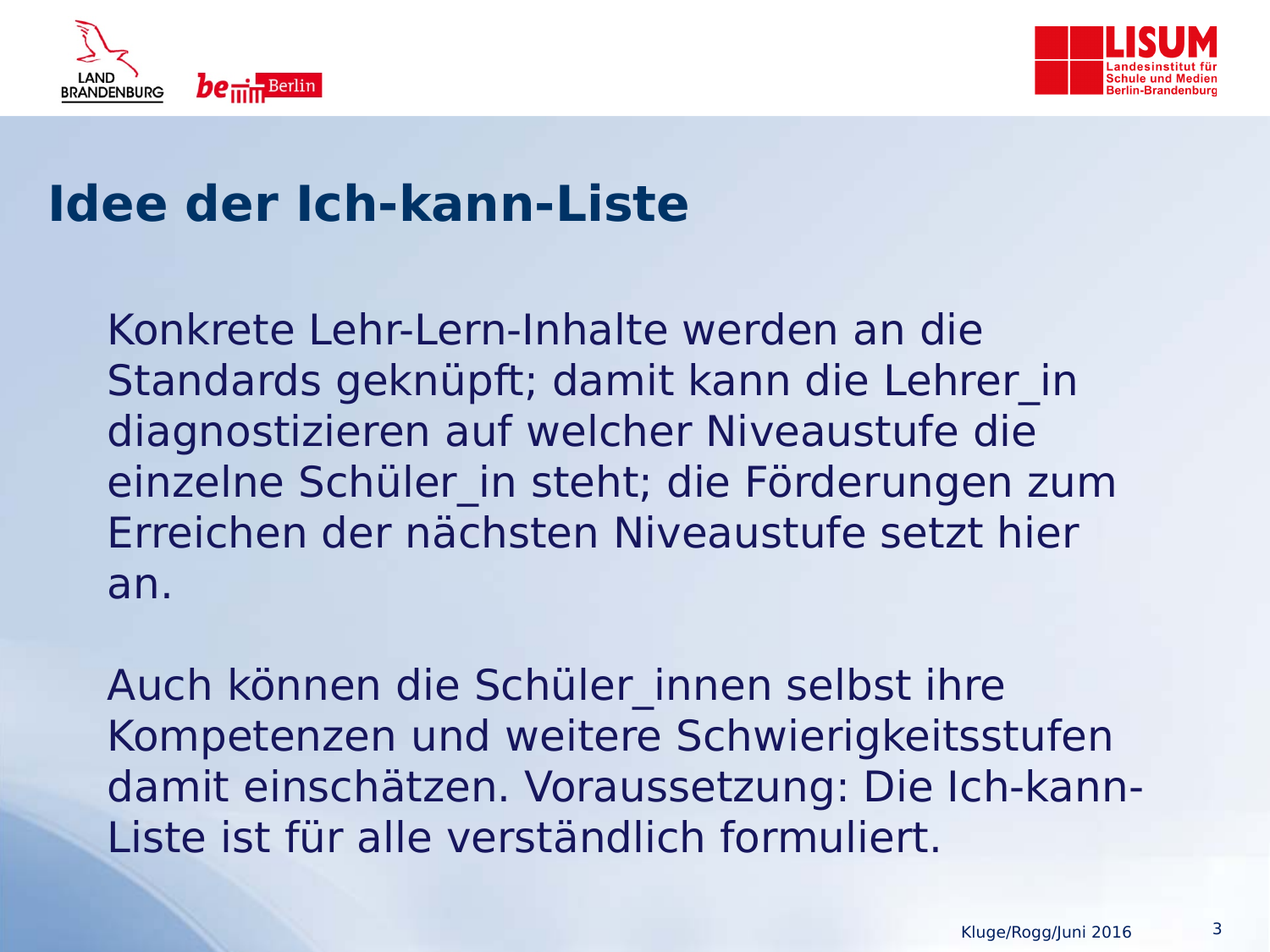

# Idee der Ich-kann-Liste
Konkrete Lehr-Lern-Inhalte werden an die Standards geknüpft; damit kann die Lehrer_in diagnostizieren auf welcher Niveaustufe die einzelne Schüler_in steht; die Förderungen zum Erreichen der nächsten Niveaustufe setzt hier an.

Auch können die Schüler_innen selbst ihre Kompetenzen und weitere Schwierigkeitsstufen damit einschätzen. Voraussetzung: Die Ich-kann-Liste ist für alle verständlich formuliert.
Kluge/Rogg/Juni 2016
3